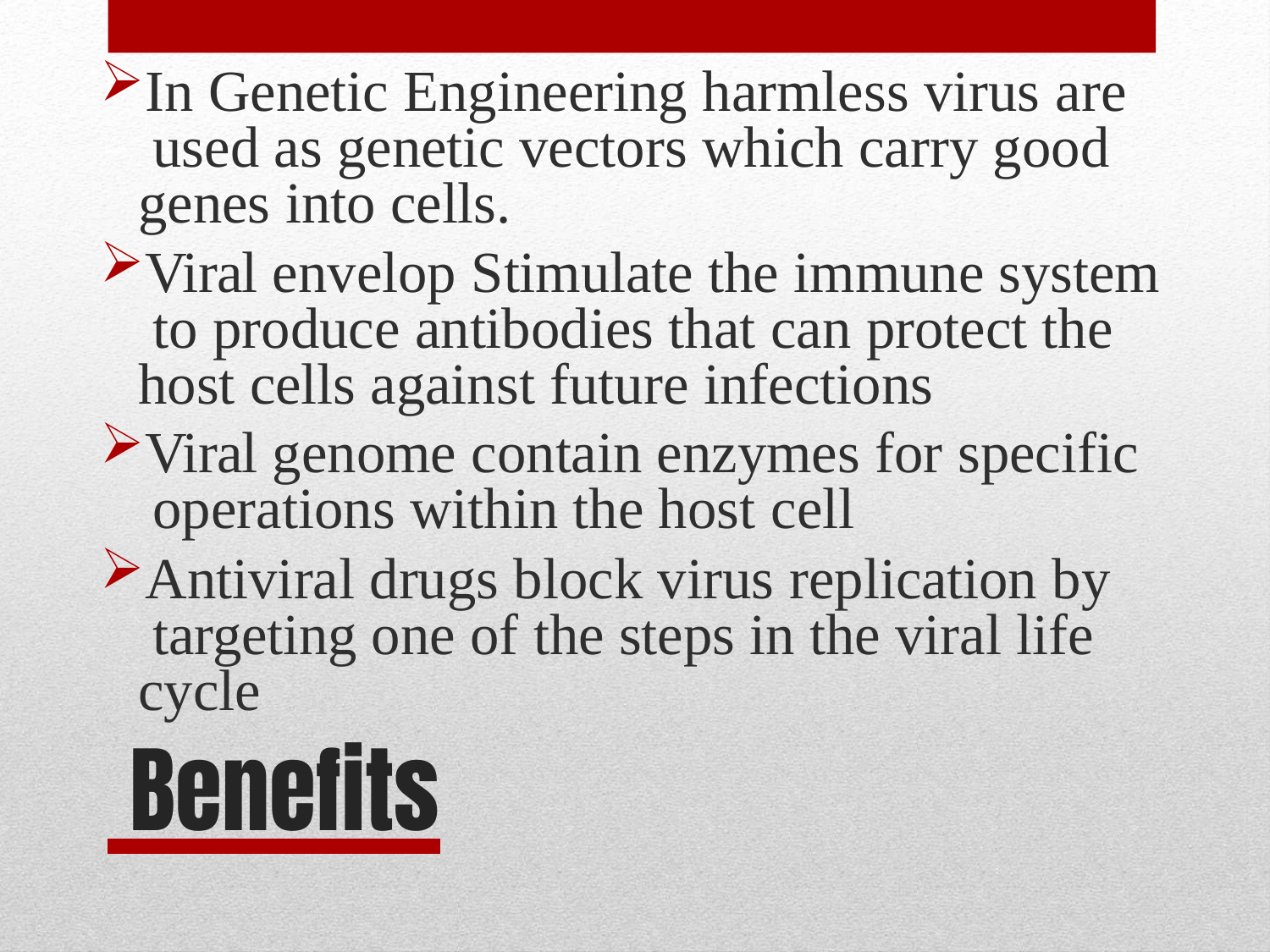

In Genetic Engineering harmless virus are  used as genetic vectors which carry good  genes into cells.
Viral envelop Stimulate the immune system  to produce antibodies that can protect the  host cells against future infections
Viral genome contain enzymes for specific  operations within the host cell
Antiviral drugs block virus replication by  targeting one of the steps in the viral life  cycle
 Benefits